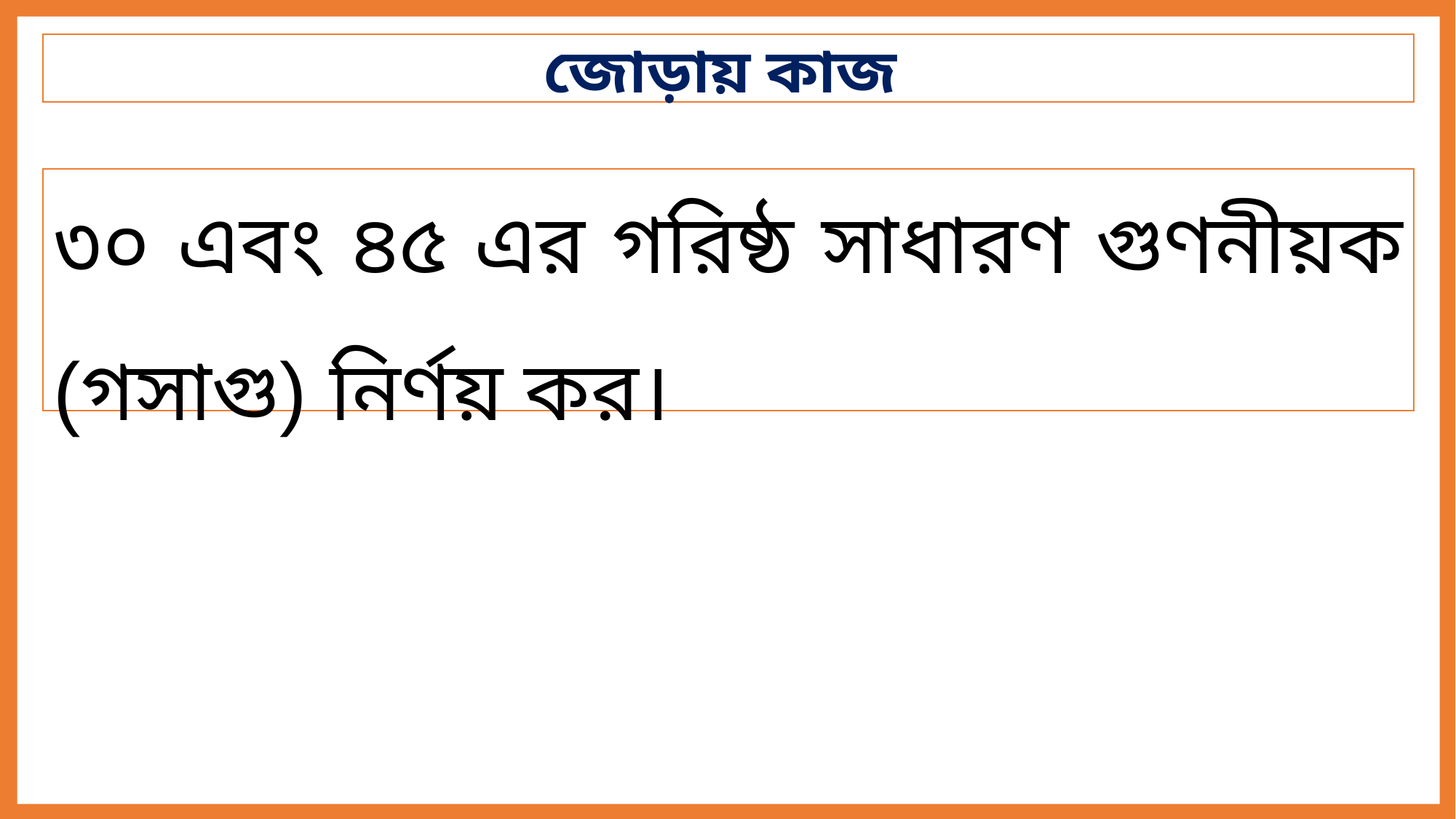

জোড়ায় কাজ
৩০ এবং ৪৫ এর গরিষ্ঠ সাধারণ গুণনীয়ক (গসাগু) নির্ণয় কর।